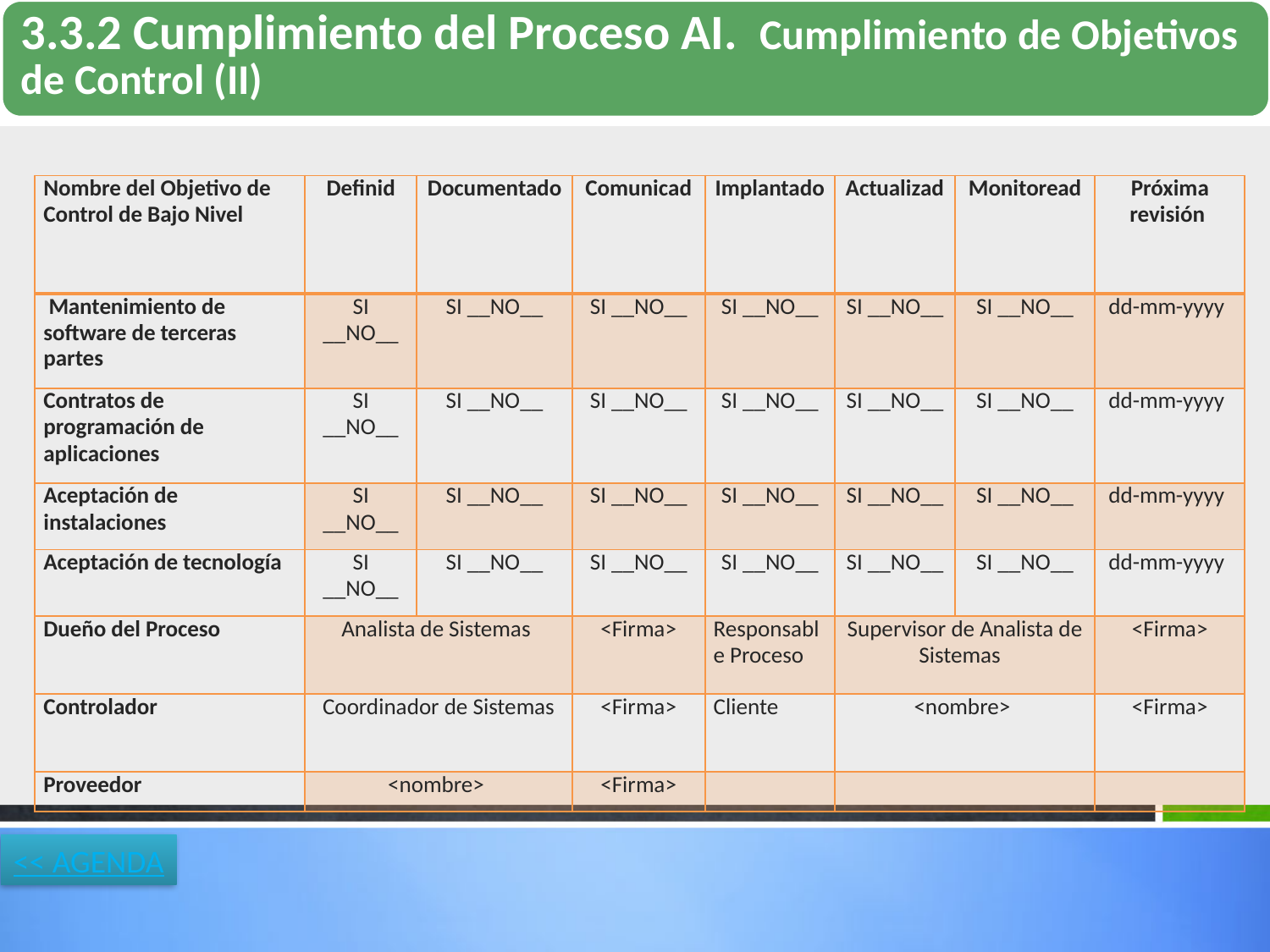

3.3.2 Cumplimiento del Proceso AI.  Cumplimiento de Objetivos de Control (II)

| Nombre del Objetivo de Control de Bajo Nivel | Definid | Documentado | Comunicad | Implantado | Actualizad | Monitoread | Próxima revisión |
| --- | --- | --- | --- | --- | --- | --- | --- |
| Mantenimiento de software de terceras partes | SI \_\_NO\_\_ | SI \_\_NO\_\_ | SI \_\_NO\_\_ | SI \_\_NO\_\_ | SI \_\_NO\_\_ | SI \_\_NO\_\_ | dd-mm-yyyy |
| Contratos de programación de aplicaciones | SI \_\_NO\_\_ | SI \_\_NO\_\_ | SI \_\_NO\_\_ | SI \_\_NO\_\_ | SI \_\_NO\_\_ | SI \_\_NO\_\_ | dd-mm-yyyy |
| Aceptación de instalaciones | SI \_\_NO\_\_ | SI \_\_NO\_\_ | SI \_\_NO\_\_ | SI \_\_NO\_\_ | SI \_\_NO\_\_ | SI \_\_NO\_\_ | dd-mm-yyyy |
| Aceptación de tecnología | SI \_\_NO\_\_ | SI \_\_NO\_\_ | SI \_\_NO\_\_ | SI \_\_NO\_\_ | SI \_\_NO\_\_ | SI \_\_NO\_\_ | dd-mm-yyyy |
| Dueño del Proceso | Analista de Sistemas |  | <Firma> | Responsable Proceso | Supervisor de Analista de Sistemas |  | <Firma> |
| Controlador | Coordinador de Sistemas |  | <Firma> | Cliente | <nombre> |  | <Firma> |
| Proveedor | <nombre> |  | <Firma> |  |  |  |  |

<< AGENDA